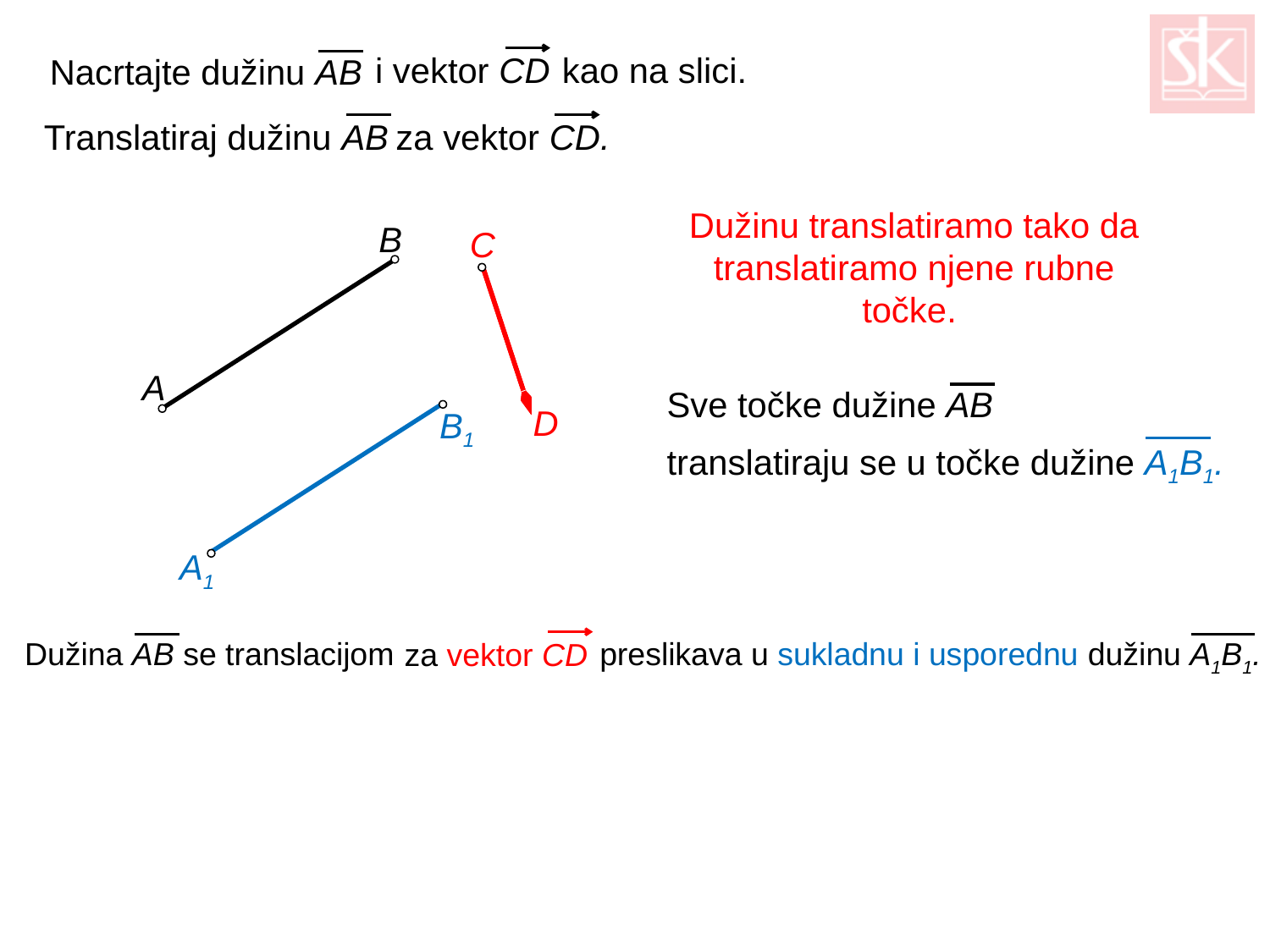

i vektor CD
kao na slici.
Nacrtajte dužinu AB
Translatiraj dužinu AB
za vektor CD.
Dužinu translatiramo tako da translatiramo njene rubne točke.
B
C

A
Sve točke dužine AB
D
B1

translatiraju se u točke dužine A1B1.
A1

Dužina AB se translacijom
preslikava u sukladnu i usporednu
dužinu A1B1.
za vektor CD